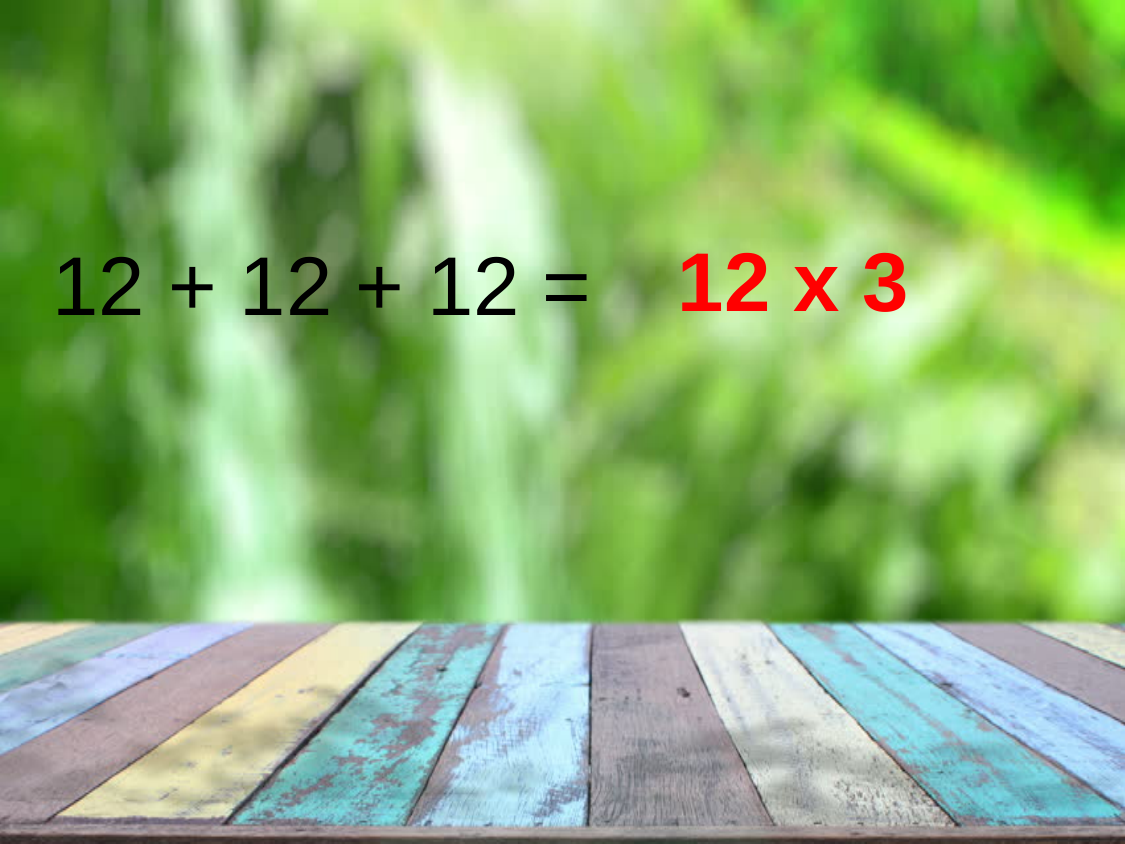

# 12 x 3
12 + 12 + 12 =